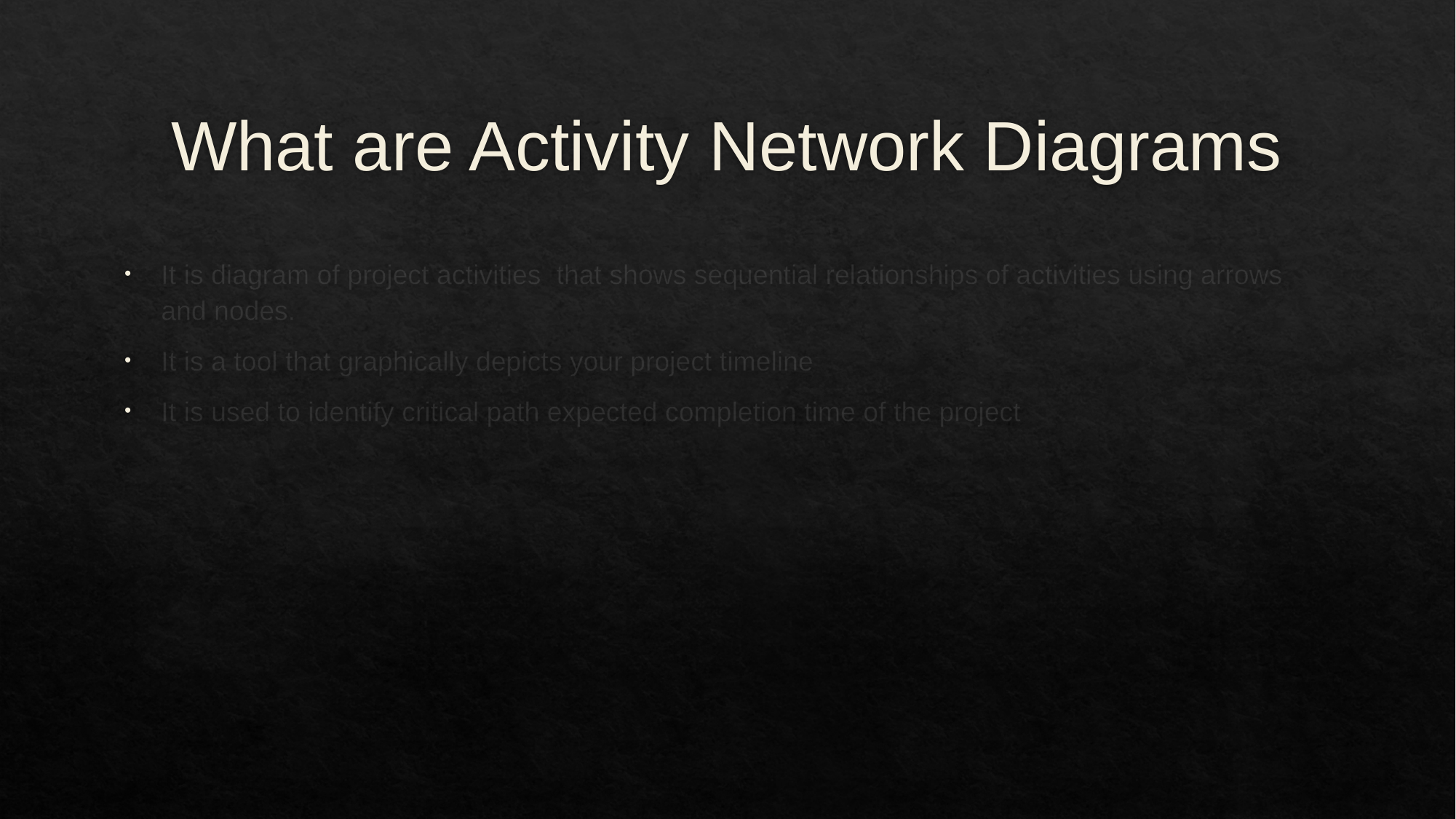

# What are Activity Network Diagrams
It is diagram of project activities  that shows sequential relationships of activities using arrows and nodes.
It is a tool that graphically depicts your project timeline
It is used to identify critical path expected completion time of the project